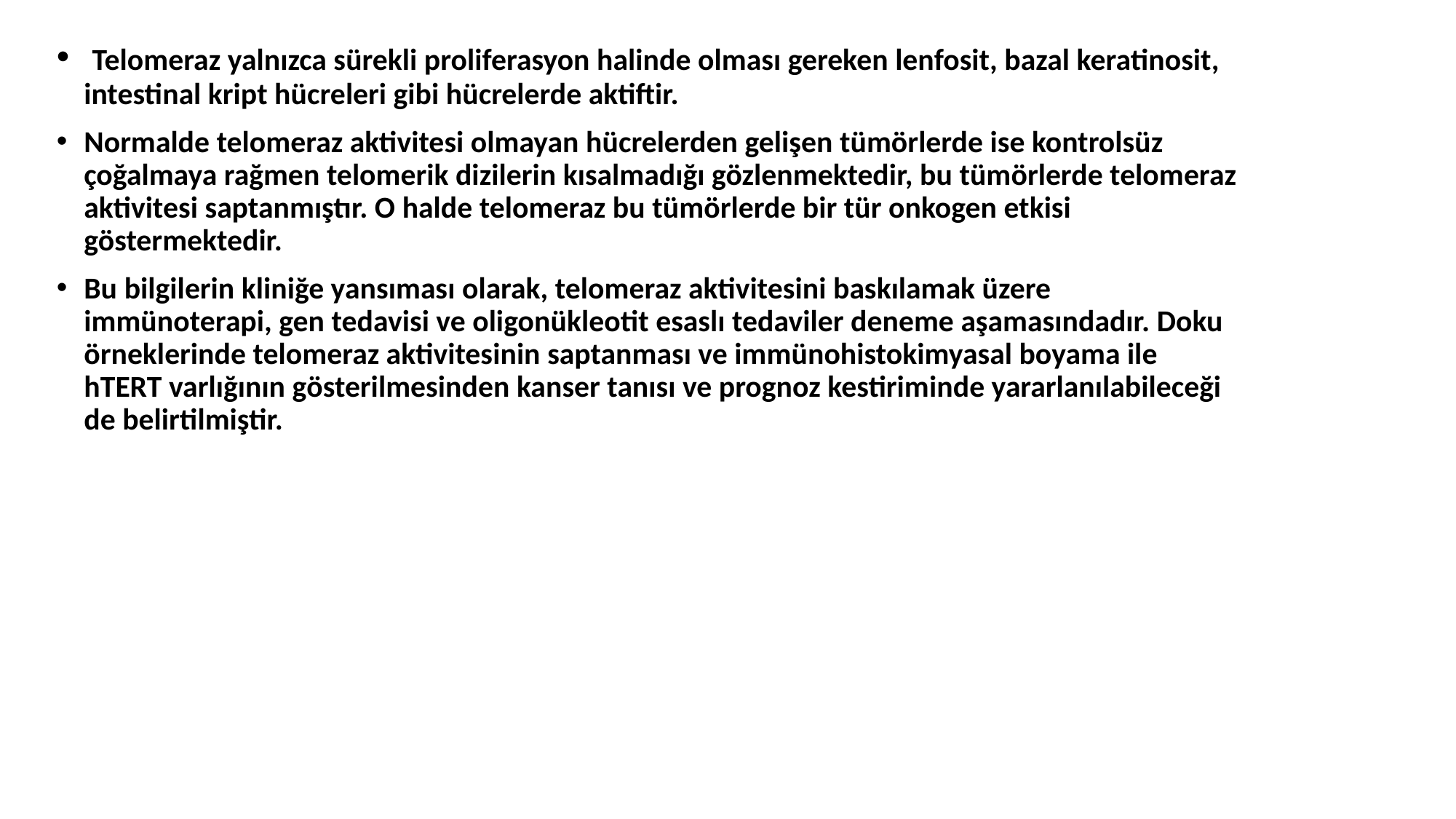

Telomeraz yalnızca sürekli proliferasyon halinde olması gereken lenfosit, bazal keratinosit, intestinal kript hücreleri gibi hücrelerde aktiftir.
Normalde telomeraz aktivitesi olmayan hücrelerden gelişen tümörlerde ise kontrolsüz çoğalmaya rağmen telomerik dizilerin kısalmadığı gözlenmektedir, bu tümörlerde telomeraz aktivitesi saptanmıştır. O halde telomeraz bu tümörlerde bir tür onkogen etkisi göstermektedir.
Bu bilgilerin kliniğe yansıması olarak, telomeraz aktivitesini baskılamak üzere immünoterapi, gen tedavisi ve oligonükleotit esaslı tedaviler deneme aşamasındadır. Doku örneklerinde telomeraz aktivitesinin saptanması ve immünohistokimyasal boyama ile hTERT varlığının gösterilmesinden kanser tanısı ve prognoz kestiriminde yararlanılabileceği de belirtilmiştir.